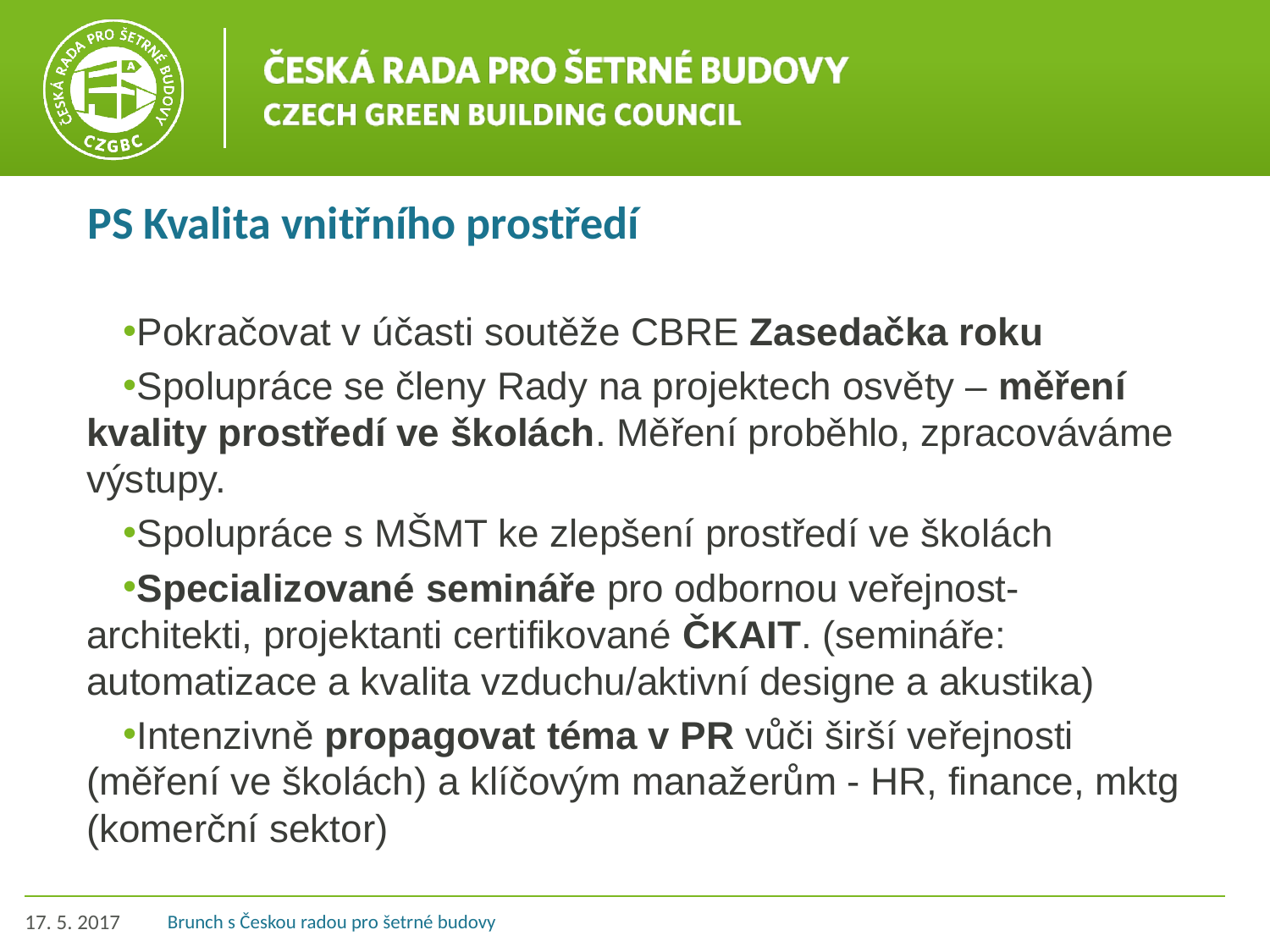

# PS Kvalita vnitřního prostředí
Pokračovat v účasti soutěže CBRE Zasedačka roku
Spolupráce se členy Rady na projektech osvěty – měření kvality prostředí ve školách. Měření proběhlo, zpracováváme výstupy.
Spolupráce s MŠMT ke zlepšení prostředí ve školách
Specializované semináře pro odbornou veřejnost- architekti, projektanti certifikované ČKAIT. (semináře: automatizace a kvalita vzduchu/aktivní designe a akustika)
Intenzivně propagovat téma v PR vůči širší veřejnosti (měření ve školách) a klíčovým manažerům - HR, finance, mktg (komerční sektor)
17. 5. 2017
Brunch s Českou radou pro šetrné budovy